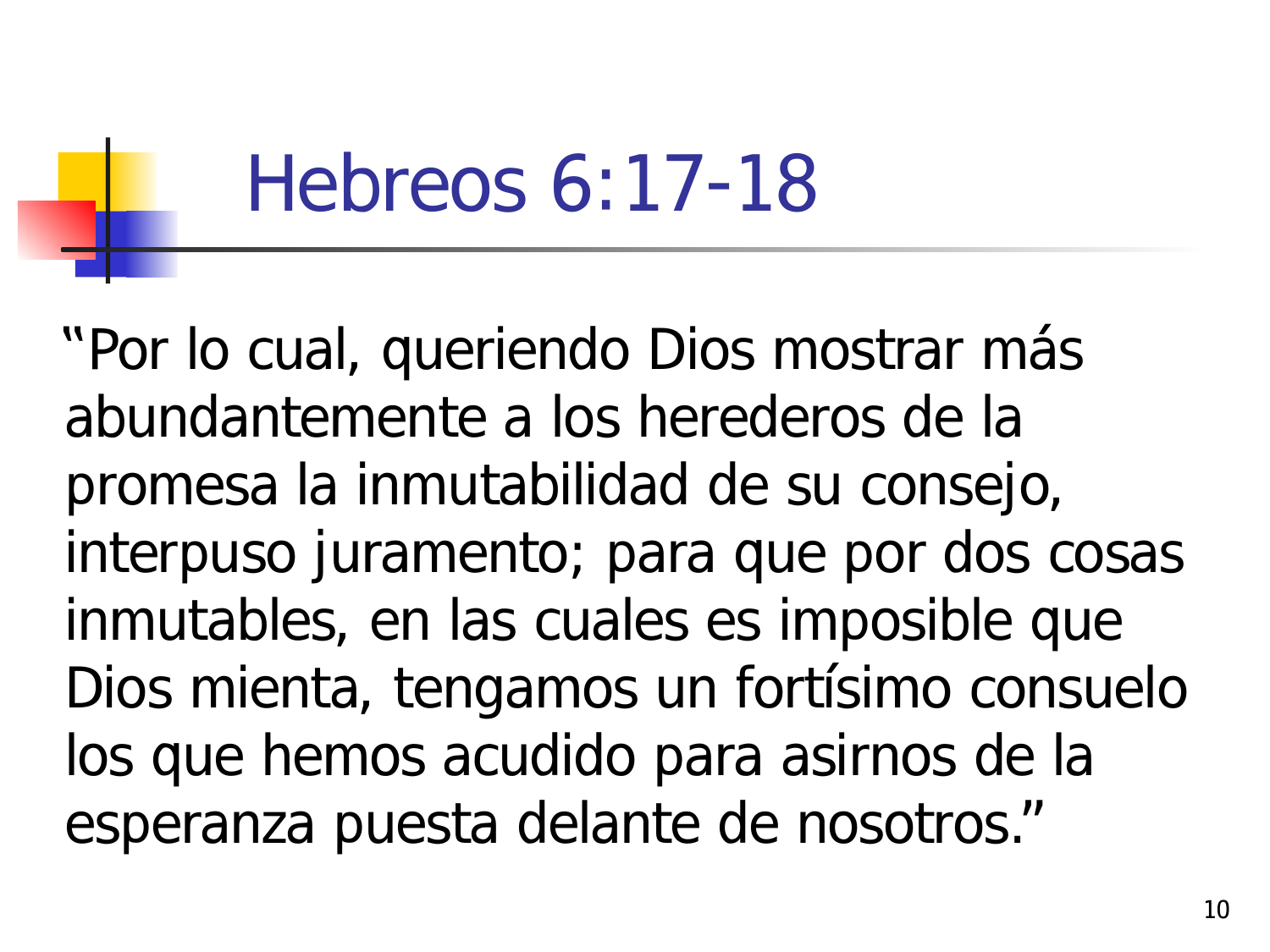

# Hebreos 6:17-18
“Por lo cual, queriendo Dios mostrar más abundantemente a los herederos de la promesa la inmutabilidad de su consejo, interpuso juramento; para que por dos cosas inmutables, en las cuales es imposible que Dios mienta, tengamos un fortísimo consuelo los que hemos acudido para asirnos de la esperanza puesta delante de nosotros.”
10